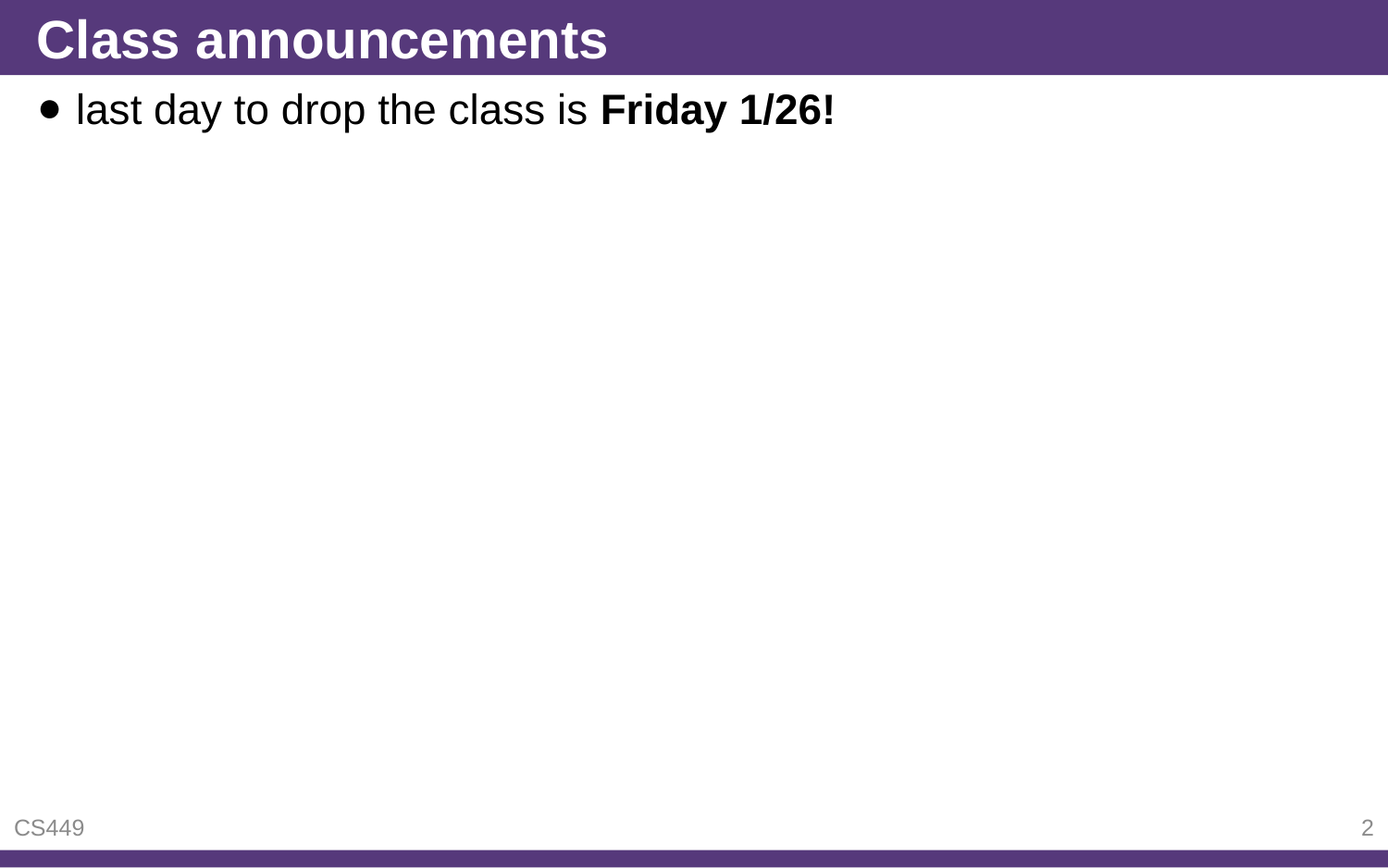

# Class announcements
last day to drop the class is Friday 1/26!
CS449
2